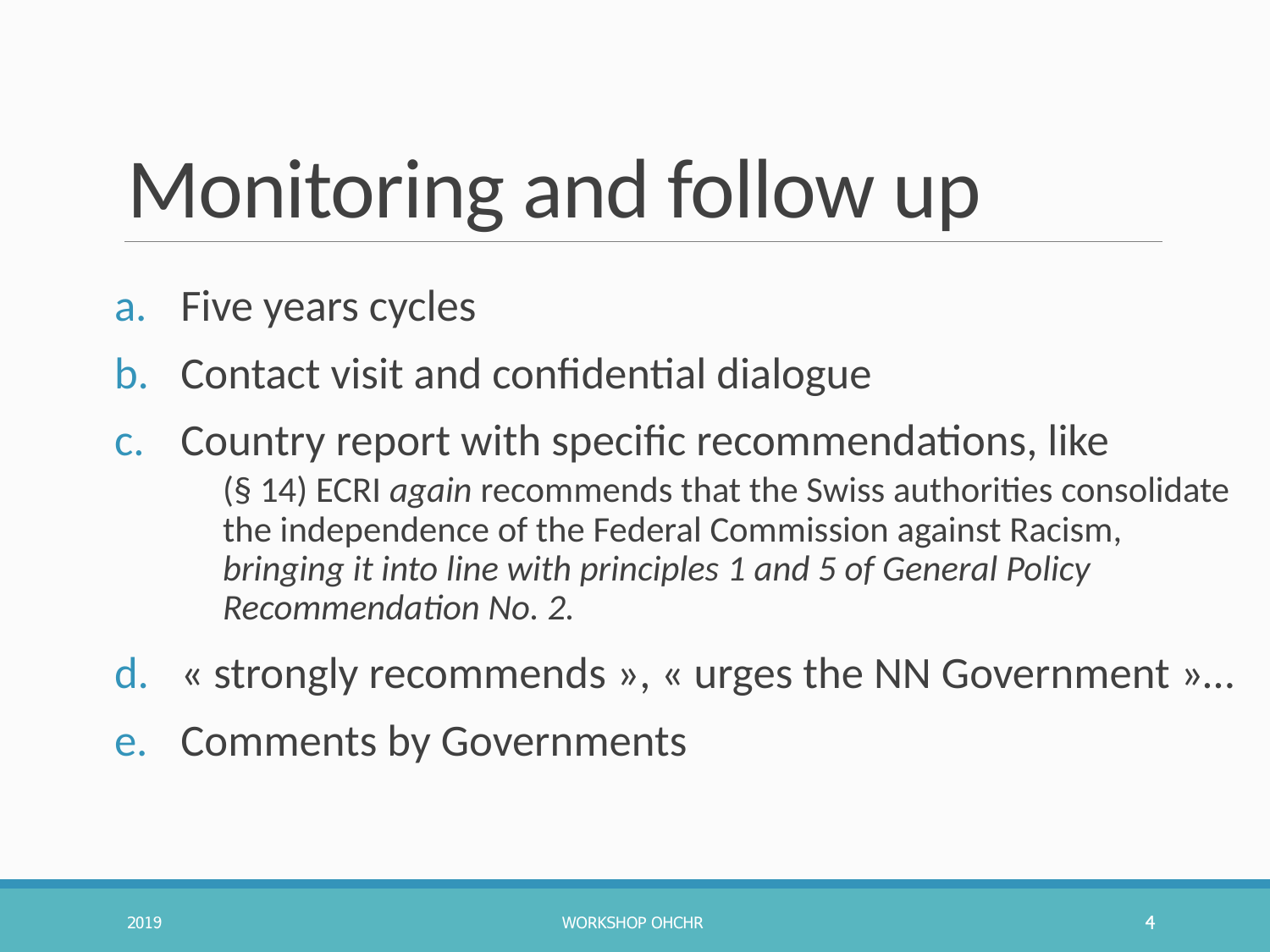

# Monitoring and follow up
Five years cycles
Contact visit and confidential dialogue
Country report with specific recommendations, like
(§ 14) ECRI again recommends that the Swiss authorities consolidate the independence of the Federal Commission against Racism, bringing it into line with principles 1 and 5 of General Policy Recommendation No. 2.
« strongly recommends », « urges the NN Government »…
Comments by Governments

2019
Workshop OHCHR
4